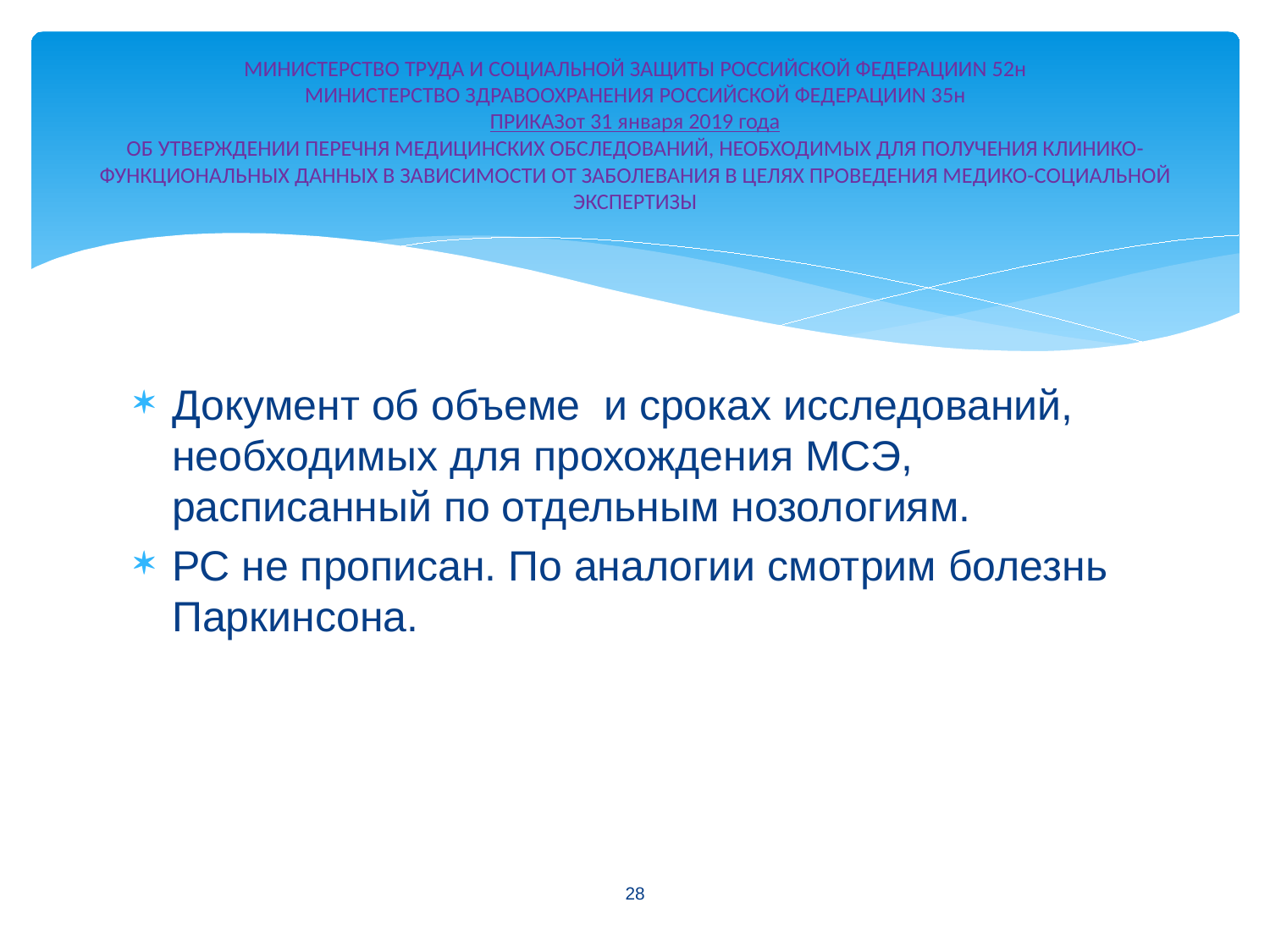

# МИНИСТЕРСТВО ТРУДА И СОЦИАЛЬНОЙ ЗАЩИТЫ РОССИЙСКОЙ ФЕДЕРАЦИИN 52н МИНИСТЕРСТВО ЗДРАВООХРАНЕНИЯ РОССИЙСКОЙ ФЕДЕРАЦИИN 35н ПРИКАЗ от 31 января 2019 года ОБ УТВЕРЖДЕНИИ ПЕРЕЧНЯ МЕДИЦИНСКИХ ОБСЛЕДОВАНИЙ, НЕОБХОДИМЫХ ДЛЯ ПОЛУЧЕНИЯ КЛИНИКО-ФУНКЦИОНАЛЬНЫХ ДАННЫХ В ЗАВИСИМОСТИ ОТ ЗАБОЛЕВАНИЯ В ЦЕЛЯХ ПРОВЕДЕНИЯ МЕДИКО-СОЦИАЛЬНОЙ ЭКСПЕРТИЗЫ
Документ об объеме  и сроках исследований, необходимых для прохождения МСЭ, расписанный по отдельным нозологиям.
РС не прописан. По аналогии смотрим болезнь Паркинсона.
28